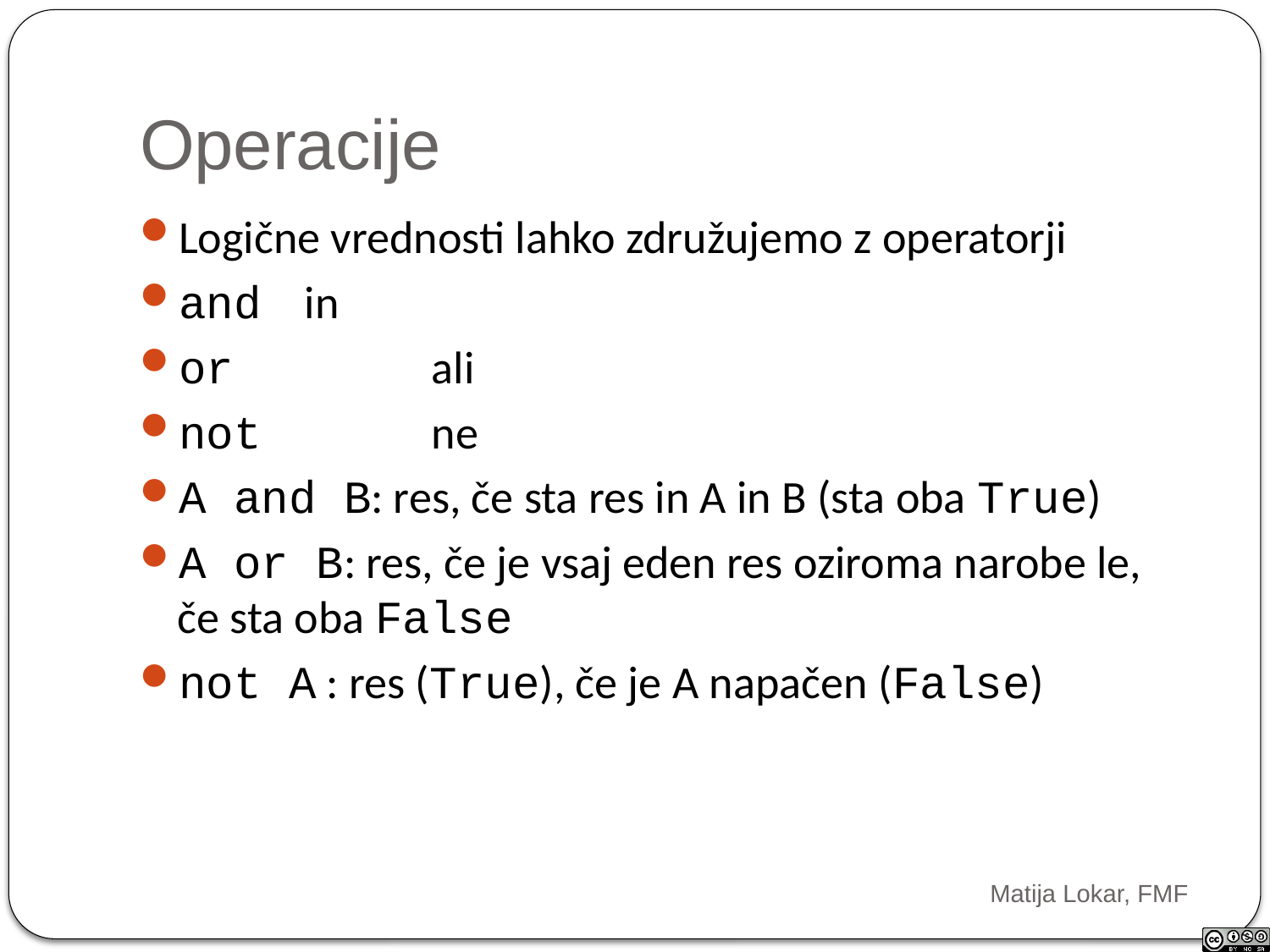

# Operacije
Logične vrednosti lahko združujemo z operatorji
and 	in
or	 	ali
not		ne
A and B: res, če sta res in A in B (sta oba True)
A or B: res, če je vsaj eden res oziroma narobe le, če sta oba False
not A : res (True), če je A napačen (False)

Matija Lokar, FMF
11